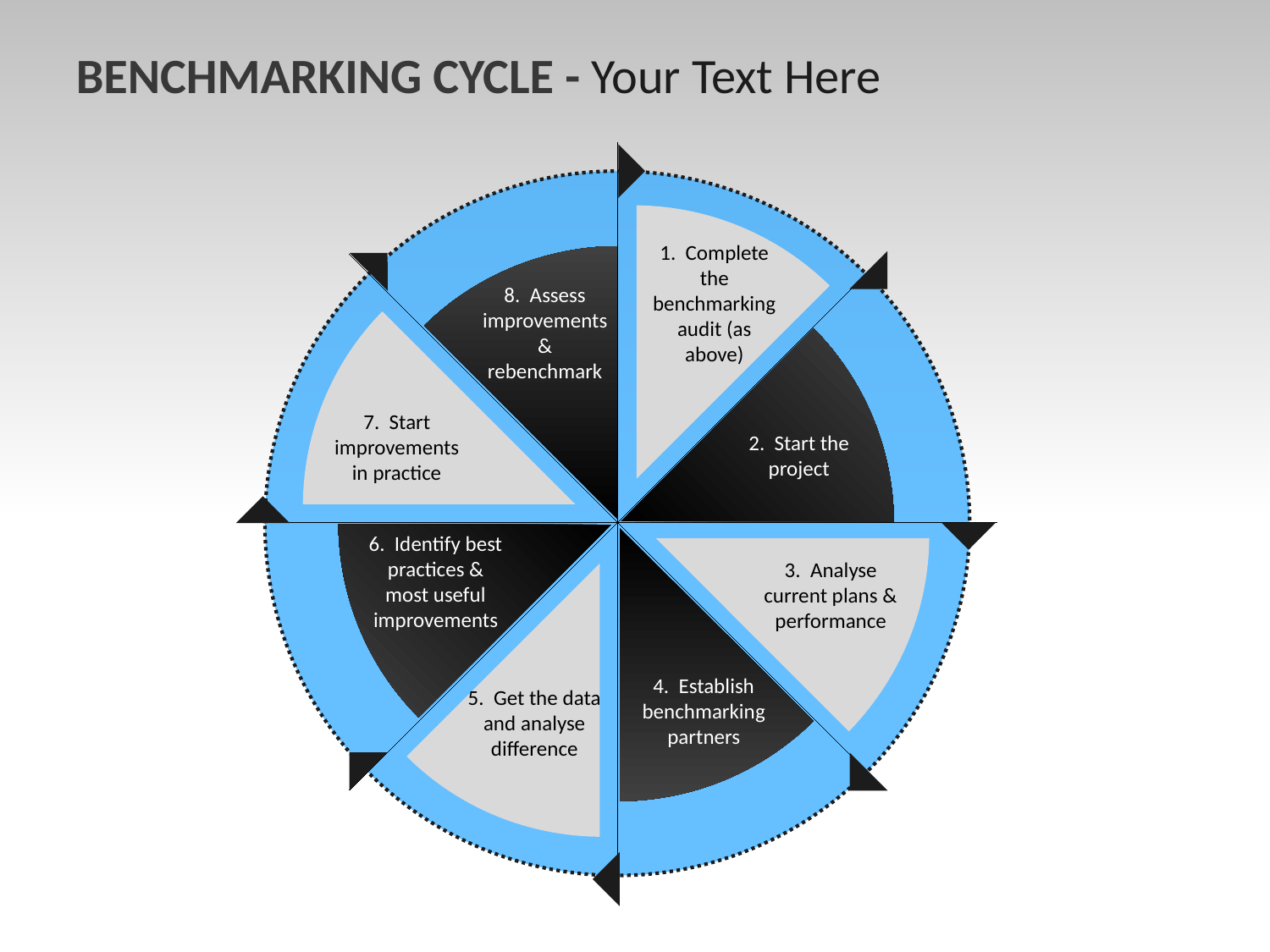

BENCHMARKING CYCLE - Your Text Here

1.  Complete the benchmarking audit (as above)

8.  Assess improvements & rebenchmark

7.  Start improvements in practice
2.  Start the project

6.  Identify best practices & most useful improvements

3.  Analyse current plans & performance

4.  Establish benchmarking partners
5.  Get the data and analyse difference